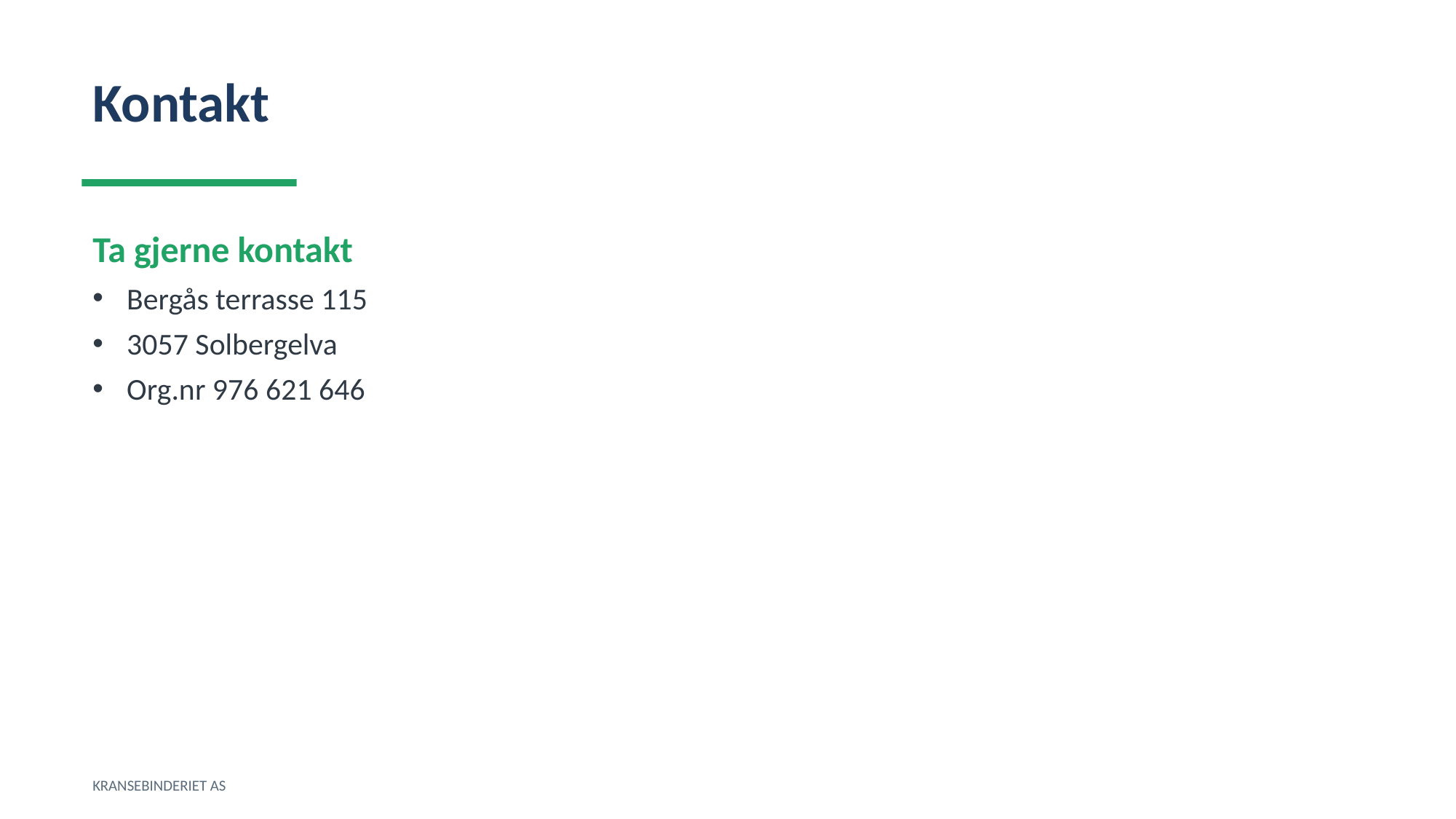

Kontakt

Ta gjerne kontakt
Bergås terrasse 115
3057 Solbergelva
Org.nr 976 621 646
KRANSEBINDERIET AS